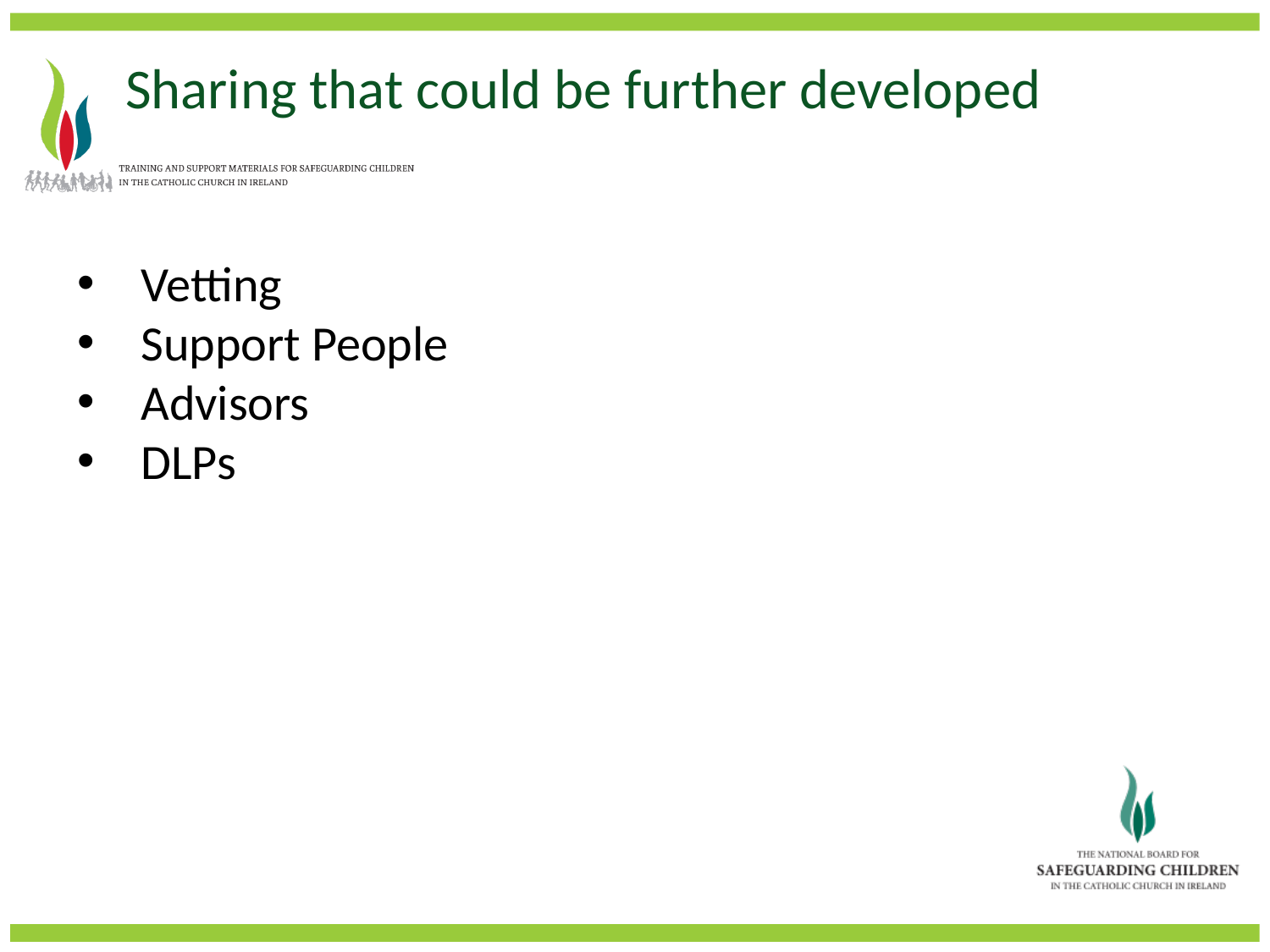

Sharing that could be further developed
Vetting
Support People
Advisors
DLPs